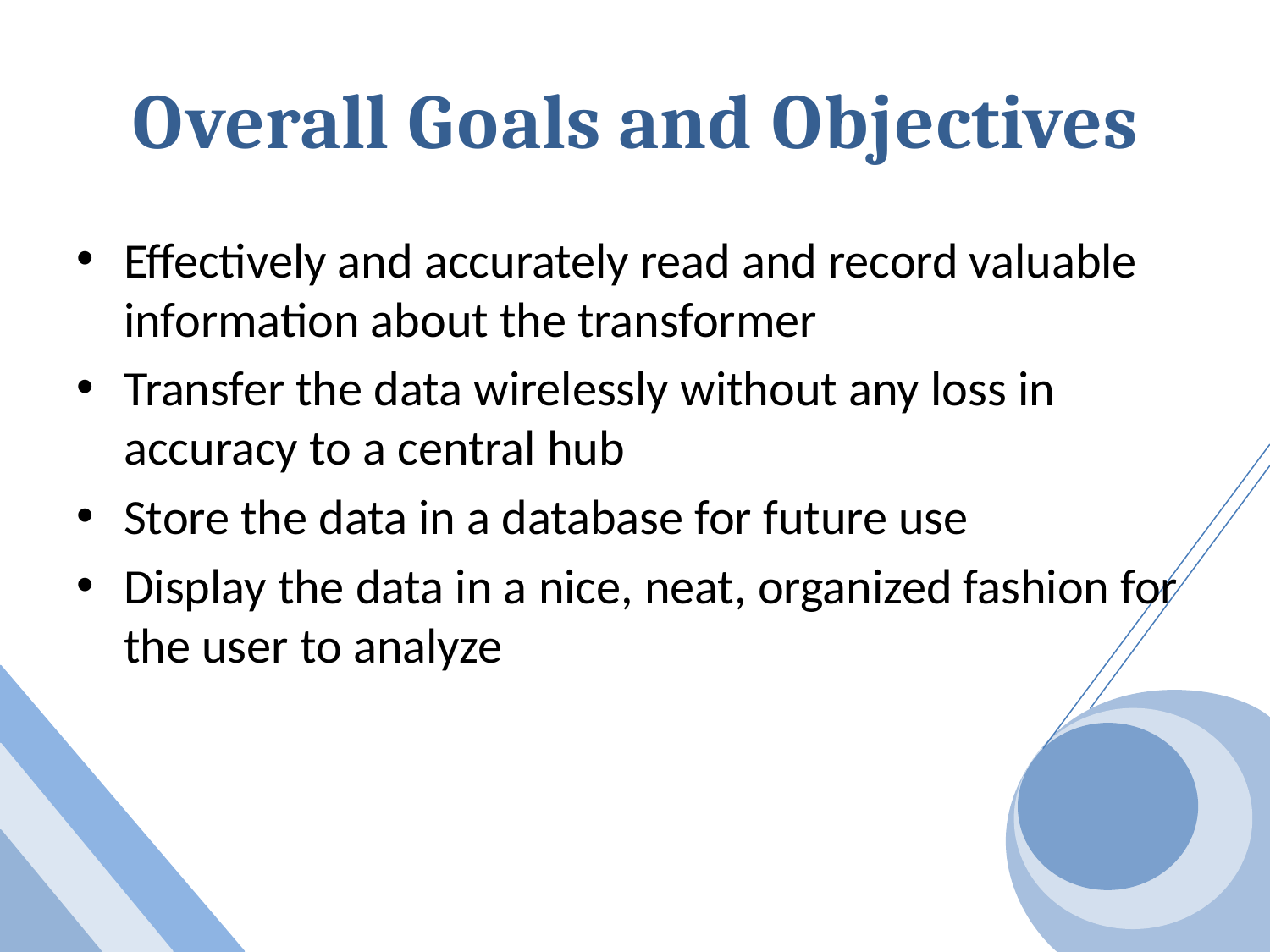

# Overall Goals and Objectives
Effectively and accurately read and record valuable information about the transformer
Transfer the data wirelessly without any loss in accuracy to a central hub
Store the data in a database for future use
Display the data in a nice, neat, organized fashion for the user to analyze